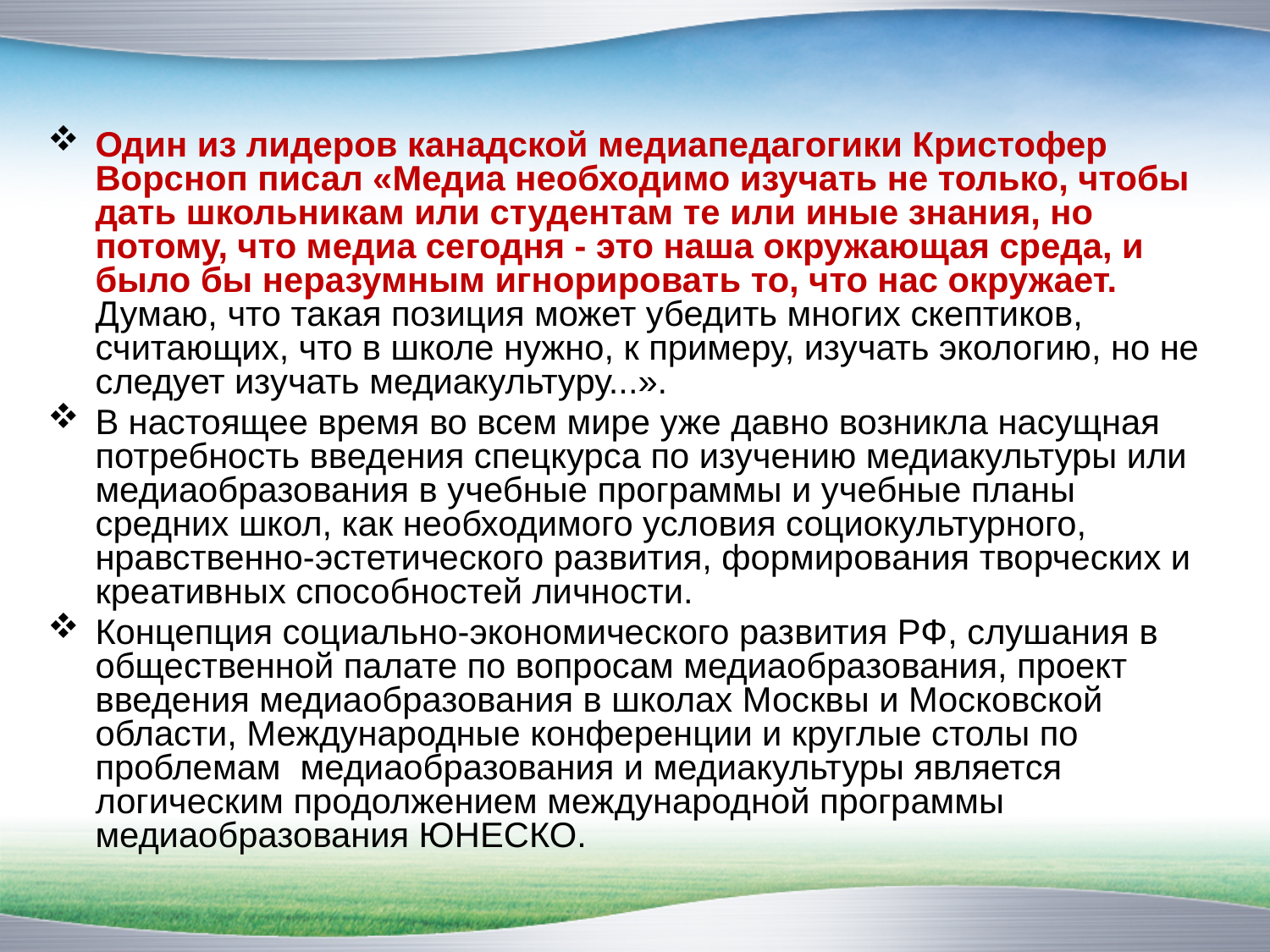

Один из лидеров канадской медиапедагогики Кристофер Ворсноп писал «Медиа необходимо изучать не только, чтобы дать школьникам или студентам те или иные знания, но потому, что медиа сегодня - это наша окружающая среда, и было бы неразумным игнорировать то, что нас окружает. Думаю, что такая позиция может убедить многих скептиков, считающих, что в школе нужно, к примеру, изучать экологию, но не следует изучать медиакультуру...».
В настоящее время во всем мире уже давно возникла насущная потребность введения спецкурса по изучению медиакультуры или медиаобразования в учебные программы и учебные планы средних школ, как необходимого условия социокультурного, нравственно-эстетического развития, формирования творческих и креативных способностей личности.
Концепция социально-экономического развития РФ, слушания в общественной палате по вопросам медиаобразования, проект введения медиаобразования в школах Москвы и Московской  области, Международные конференции и круглые столы по проблемам  медиаобразования и медиакультуры является логическим продолжением международной программы медиаобразования ЮНЕСКО.